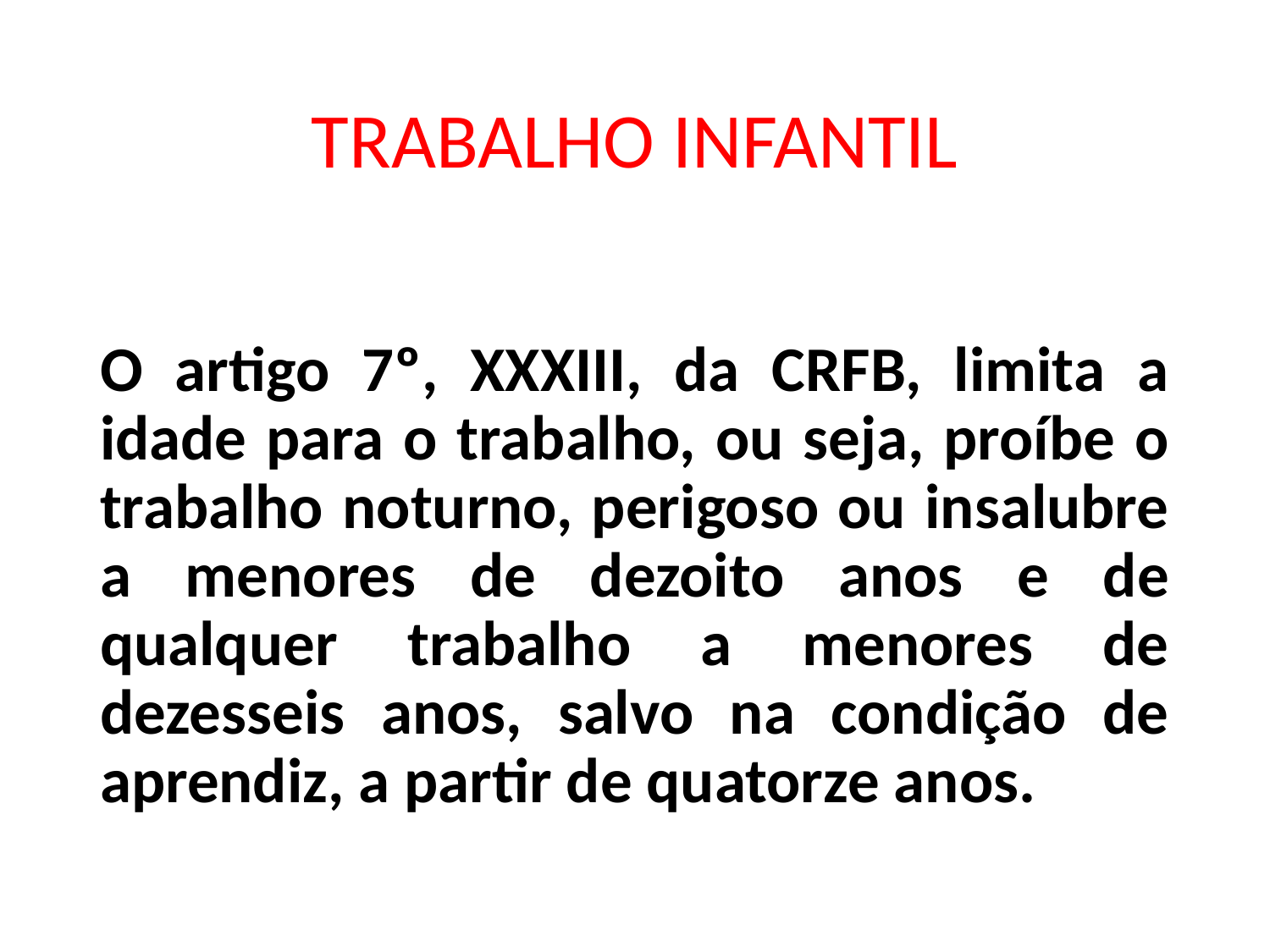

# TRABALHO INFANTIL

O artigo 7º, XXXIII, da CRFB, limita a idade para o trabalho, ou seja, proíbe o trabalho noturno, perigoso ou insalubre a menores de dezoito anos e de qualquer trabalho a menores de dezesseis anos, salvo na condição de aprendiz, a partir de quatorze anos.